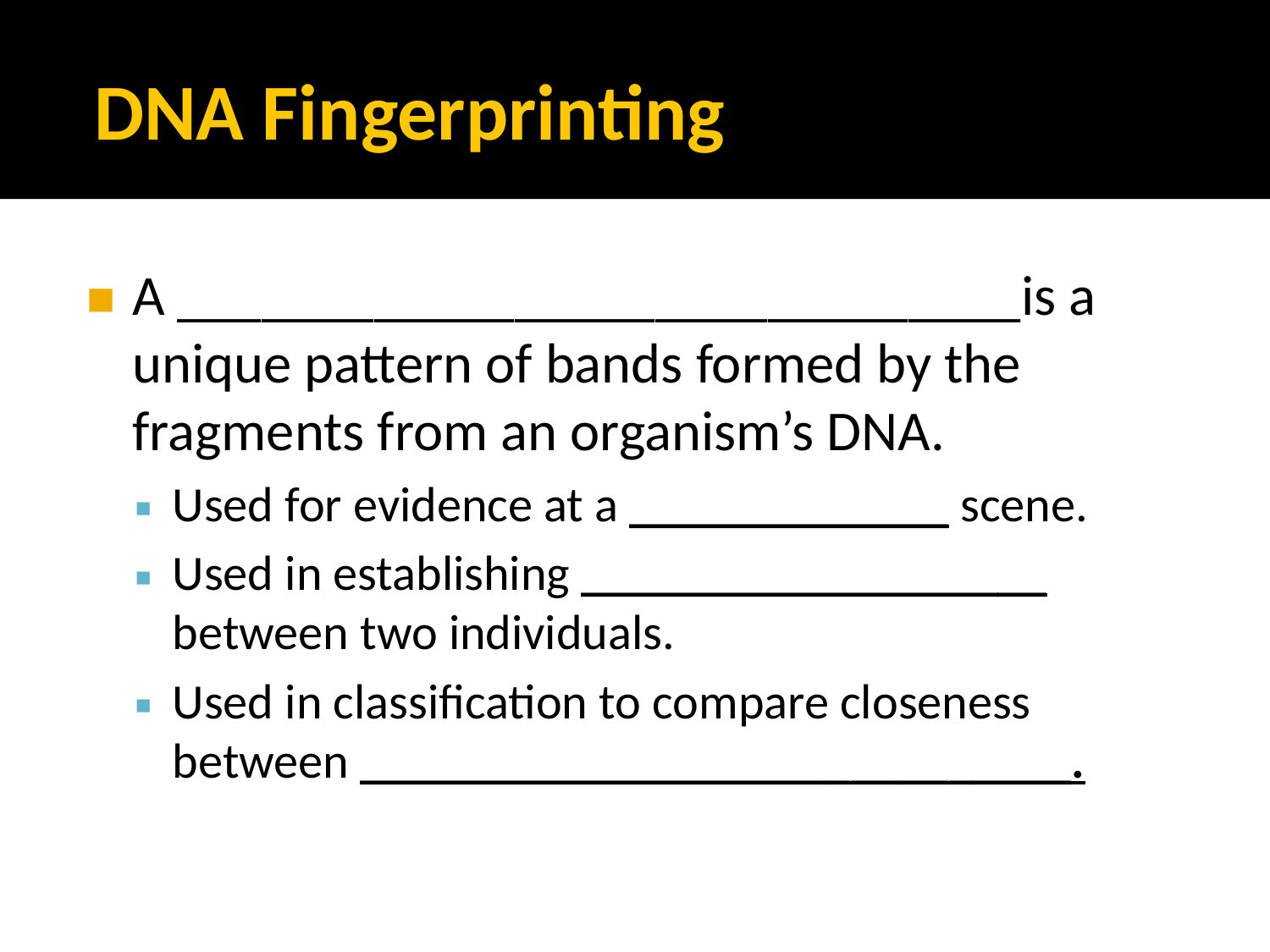

# DNA Fingerprinting
A ______________________________is a unique pattern of bands formed by the fragments from an organism’s DNA.
Used for evidence at a _____________ scene.
Used in establishing ___________________ between two individuals.
Used in classification to compare closeness between _____________________________.